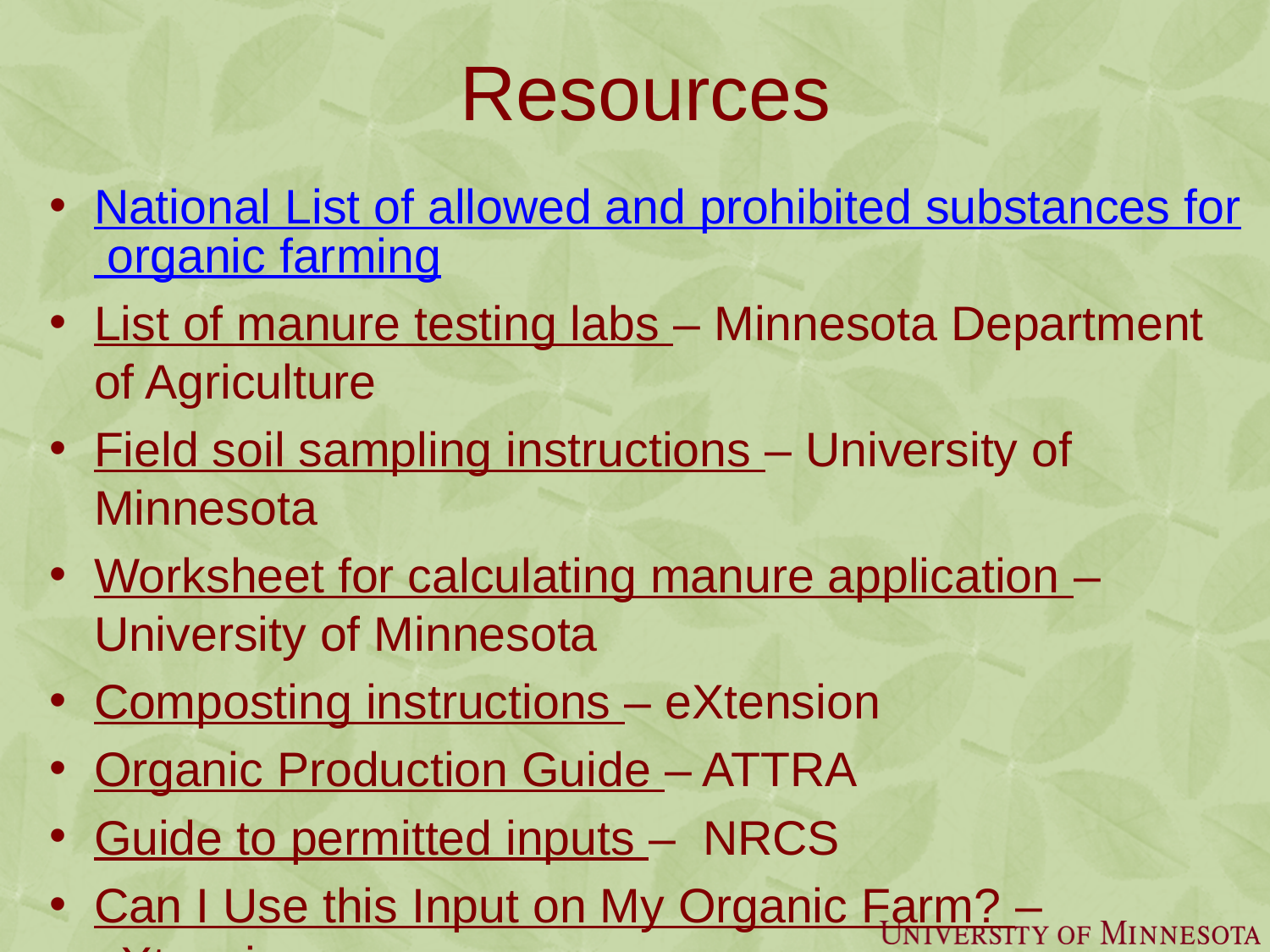

# Resources
National List of allowed and prohibited substances for organic farming
List of manure testing labs – Minnesota Department of Agriculture
Field soil sampling instructions – University of Minnesota
Worksheet for calculating manure application – University of Minnesota
Composting instructions – eXtension
Organic Production Guide – ATTRA
Guide to permitted inputs –  NRCS
Can I Use this Input on My Organic Farm? – eXtension